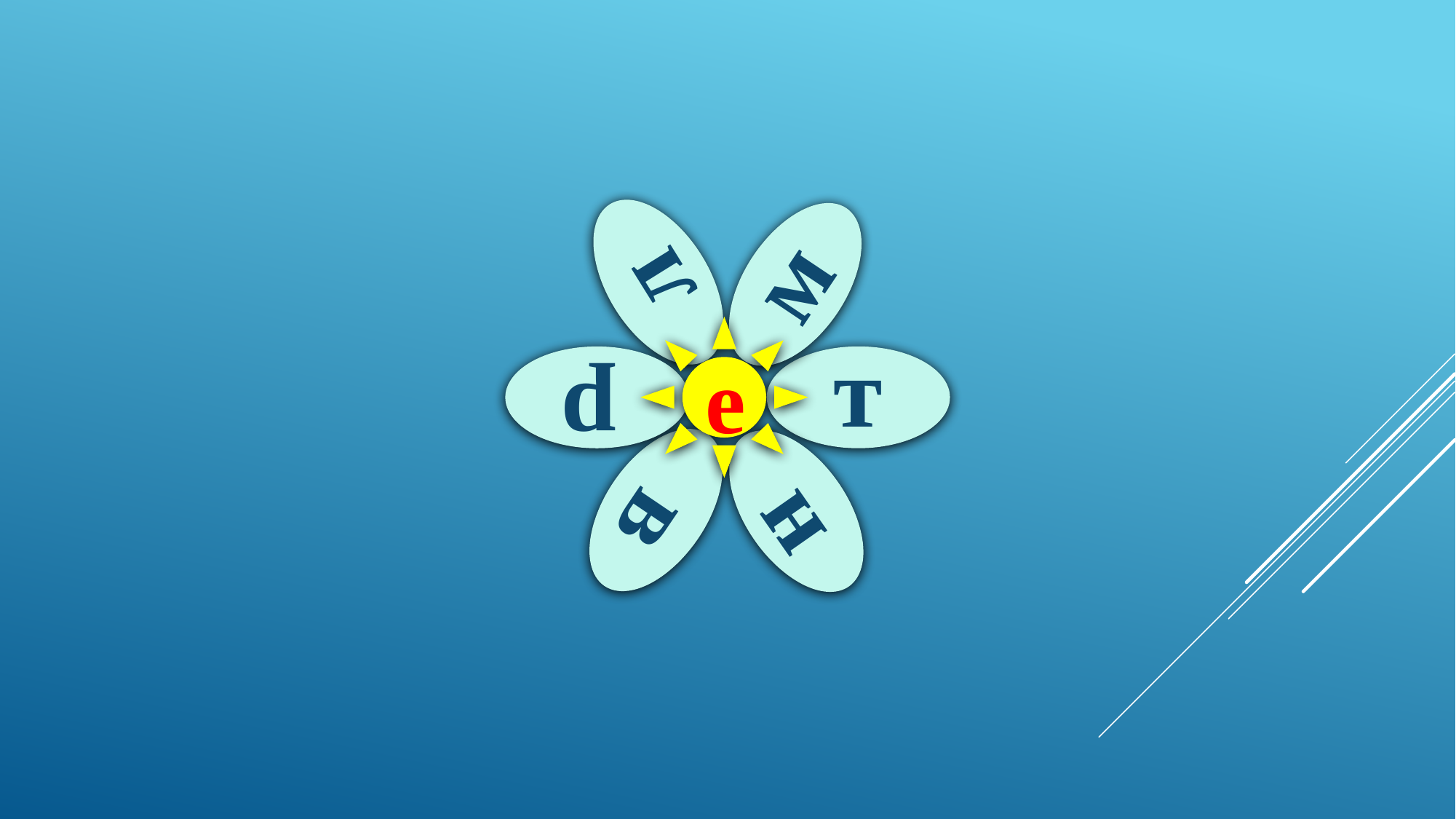

л
м
т
р
в
н
е